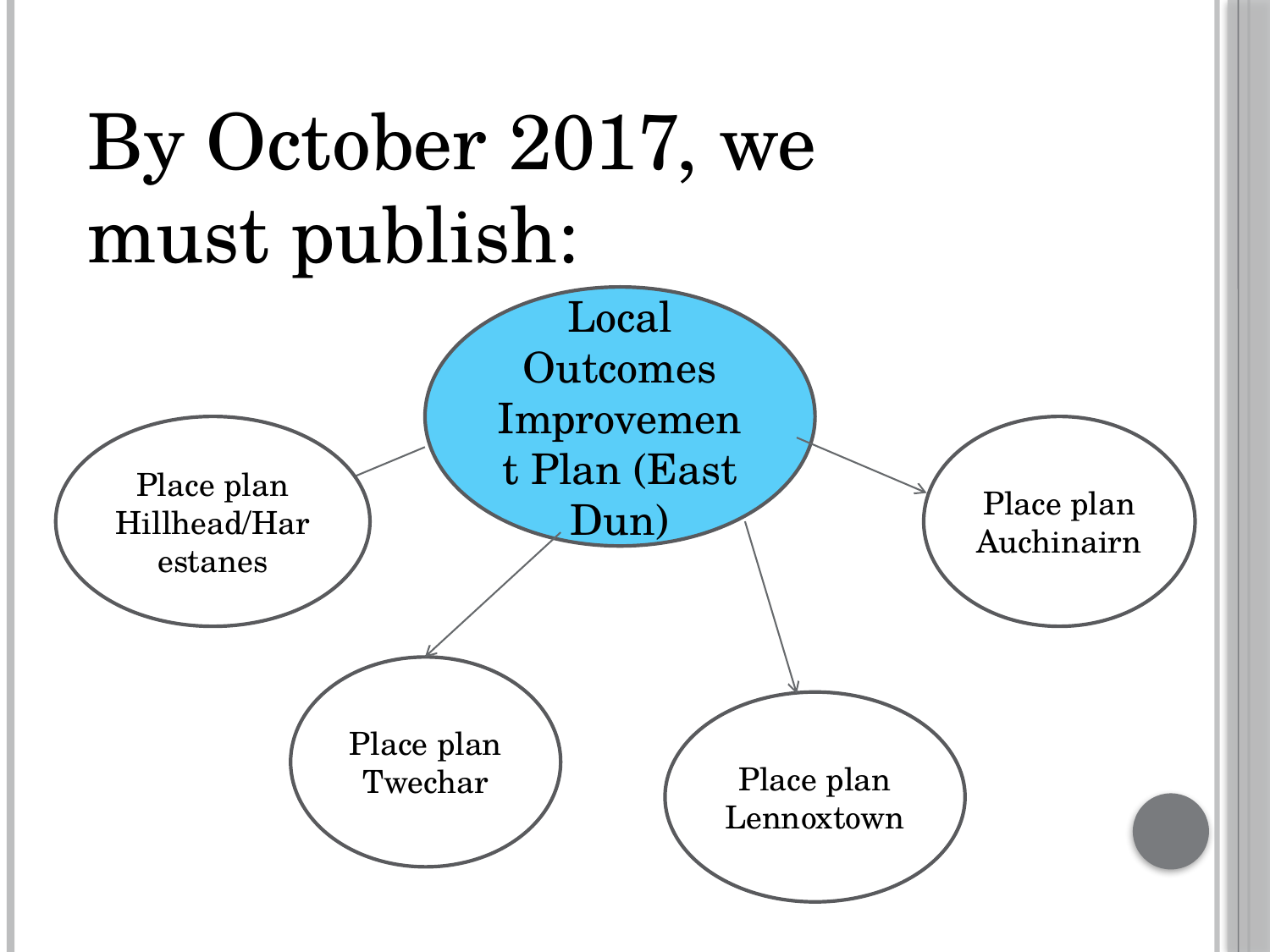

By October 2017, we must publish:
Local Outcomes Improvement Plan (East Dun)
Place plan Hillhead/Harestanes
Place plan Auchinairn
Place plan Twechar
Place plan Lennoxtown